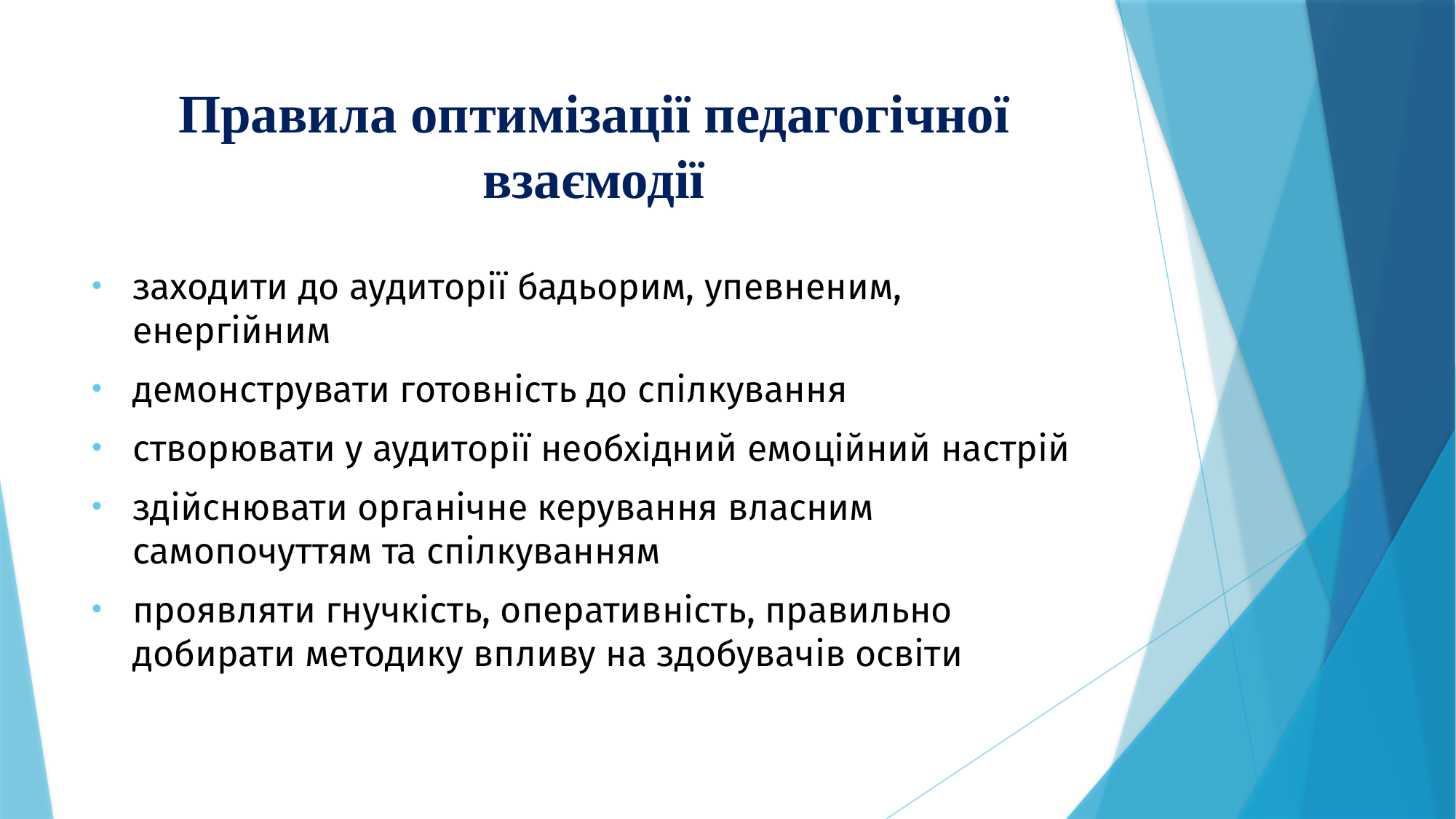

# Правила оптимізації педагогічної взаємодії
заходити до аудиторії бадьорим, упевненим, енергійним
демонструвати готовність до спілкування
створювати у аудиторії необхідний емоційний настрій
здійснювати органічне керування власним самопочуттям та спілкуванням
проявляти гнучкість, оперативність, правильно добирати методику впливу на здобувачів освіти